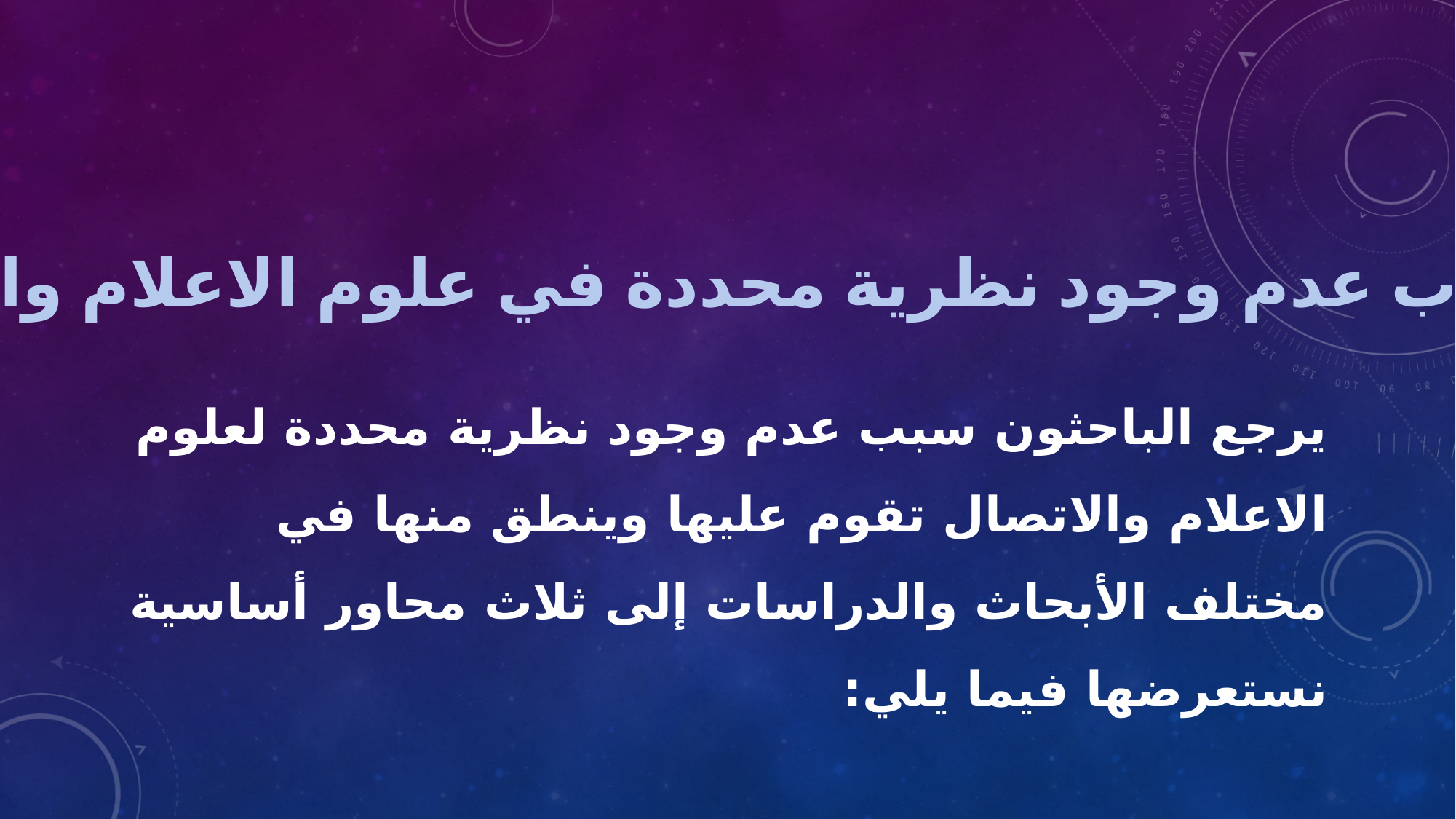

2 أسباب عدم وجود نظرية محددة في علوم الاعلام والاتصال
يرجع الباحثون سبب عدم وجود نظرية محددة لعلوم الاعلام والاتصال تقوم عليها وينطق منها في مختلف الأبحاث والدراسات إلى ثلاث محاور أساسية نستعرضها فيما يلي: